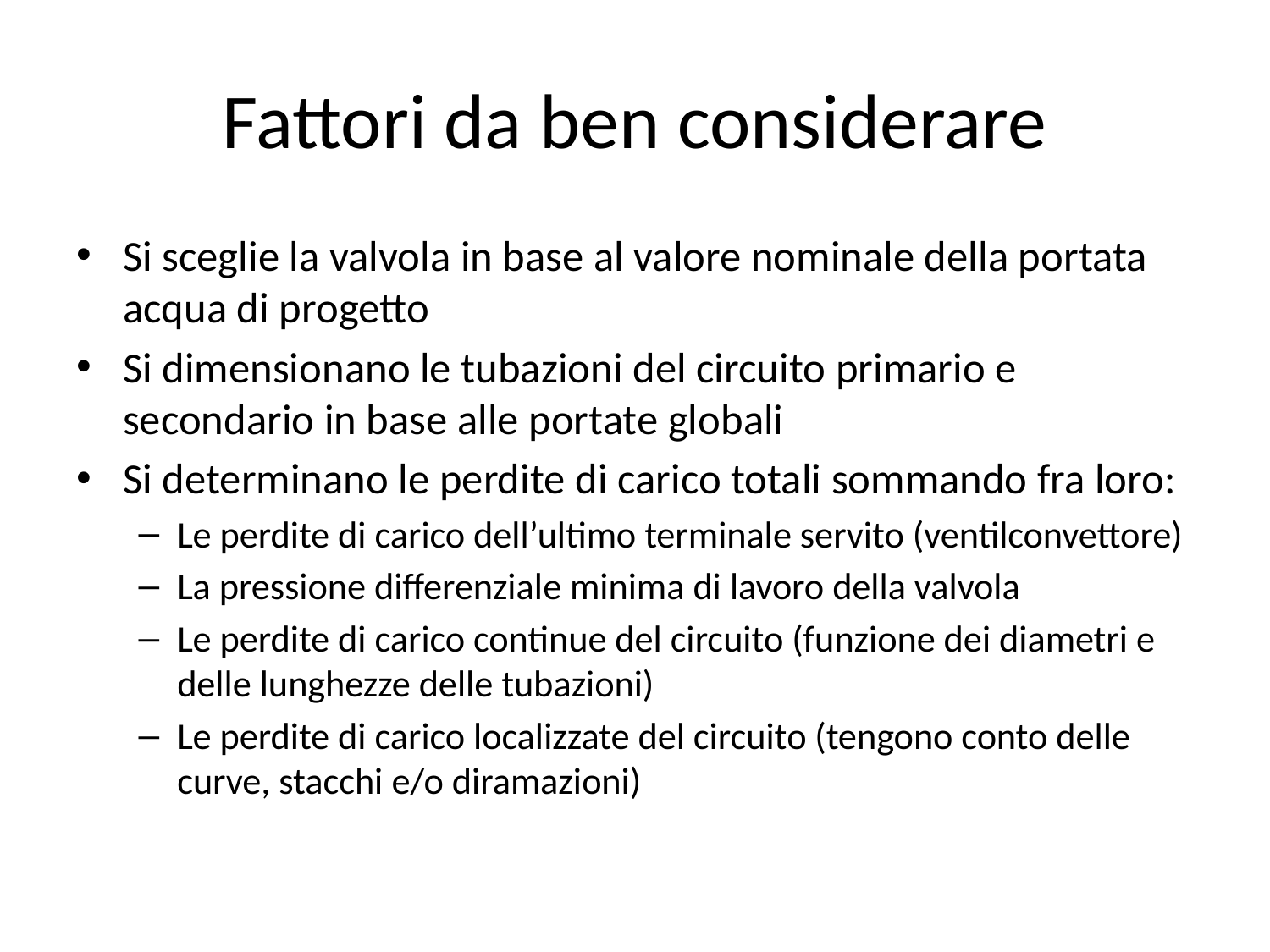

# Fattori da ben considerare
Si sceglie la valvola in base al valore nominale della portata acqua di progetto
Si dimensionano le tubazioni del circuito primario e secondario in base alle portate globali
Si determinano le perdite di carico totali sommando fra loro:
Le perdite di carico dell’ultimo terminale servito (ventilconvettore)
La pressione differenziale minima di lavoro della valvola
Le perdite di carico continue del circuito (funzione dei diametri e delle lunghezze delle tubazioni)
Le perdite di carico localizzate del circuito (tengono conto delle curve, stacchi e/o diramazioni)